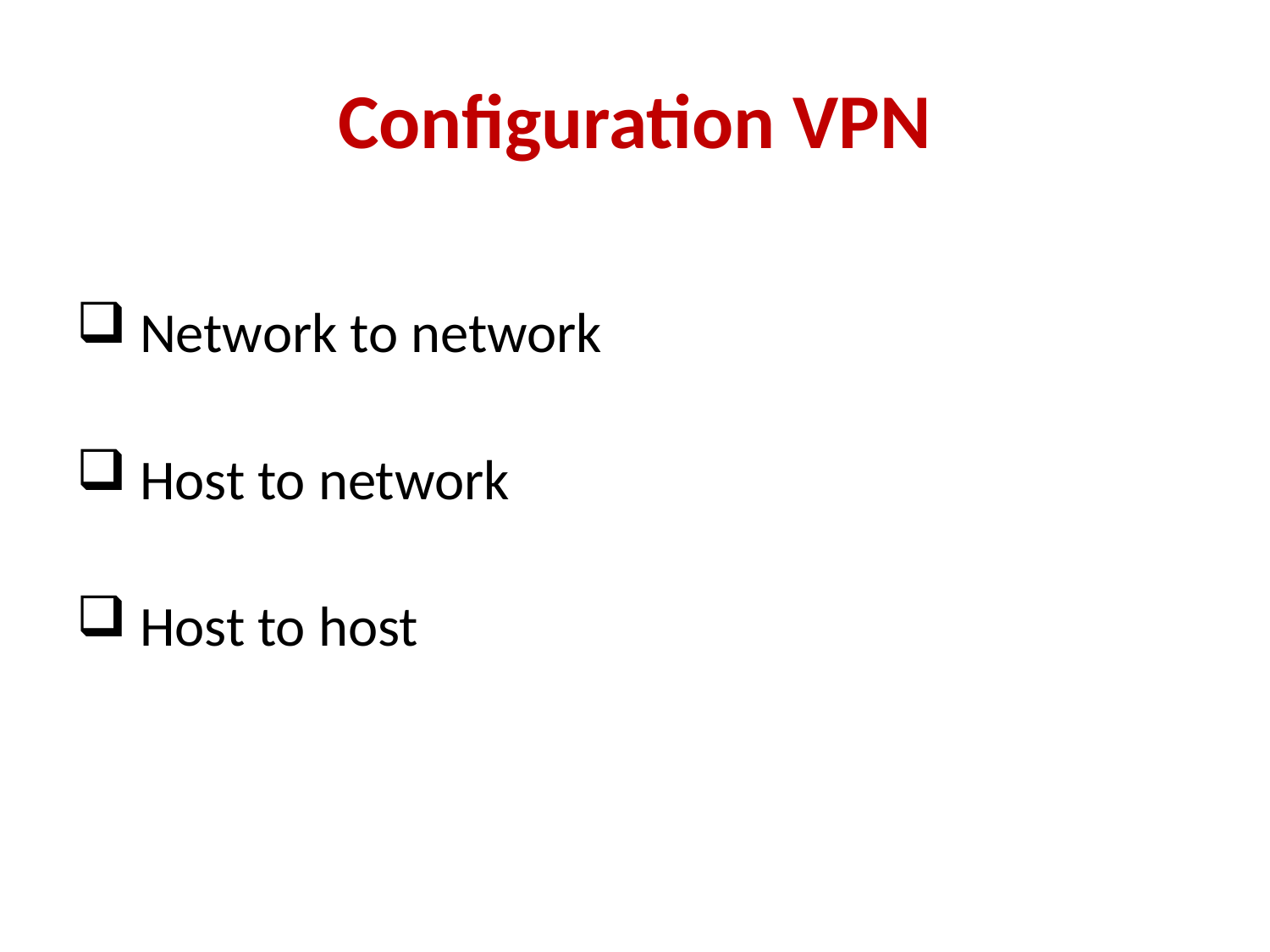

# Configuration VPN
 Network to network
 Host to network
 Host to host